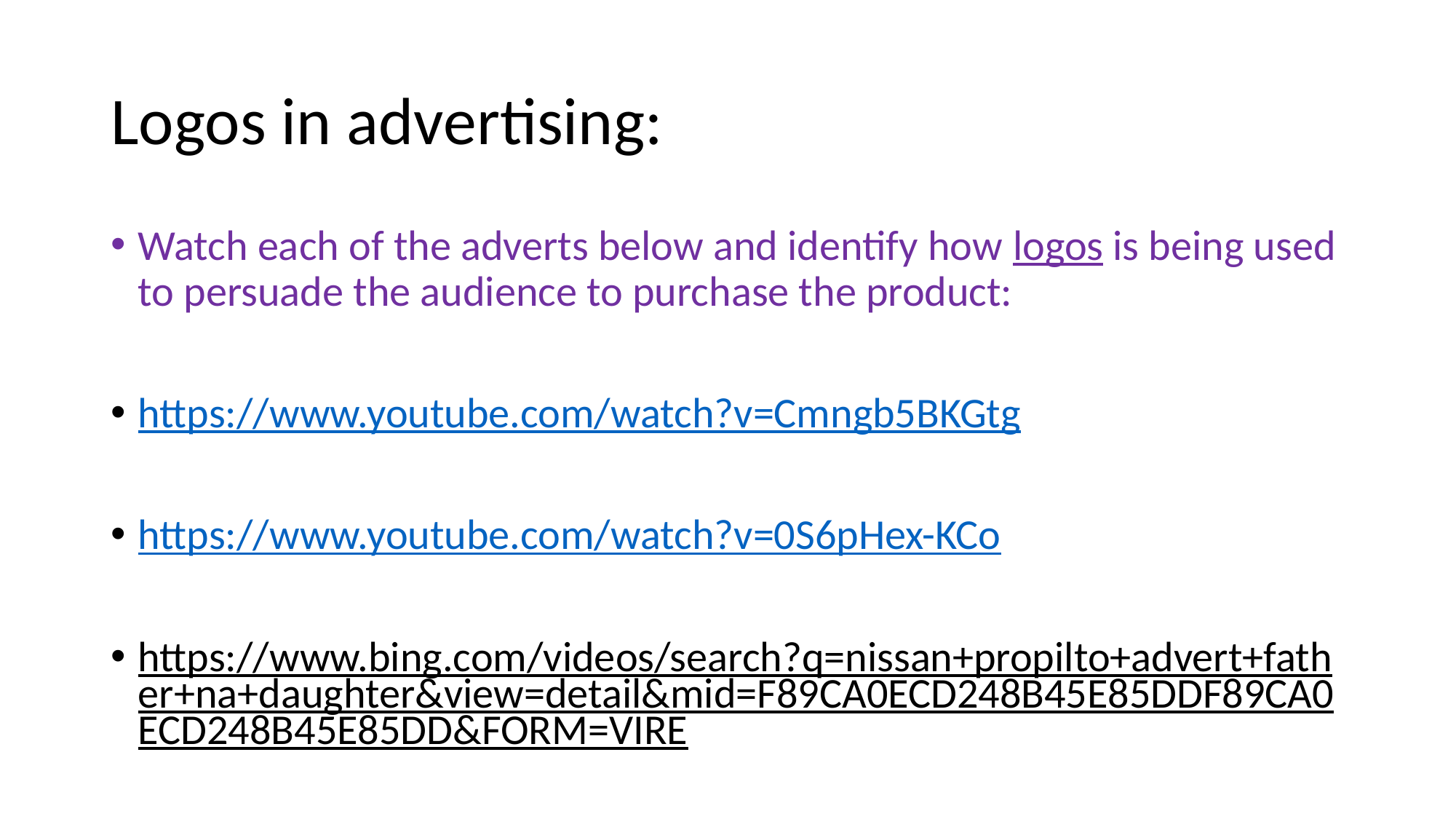

# Logos in advertising:
Watch each of the adverts below and identify how logos is being used to persuade the audience to purchase the product:

https://www.youtube.com/watch?v=Cmngb5BKGtg

https://www.youtube.com/watch?v=0S6pHex-KCo

https://www.bing.com/videos/search?q=nissan+propilto+advert+father+na+daughter&view=detail&mid=F89CA0ECD248B45E85DDF89CA0ECD248B45E85DD&FORM=VIRE